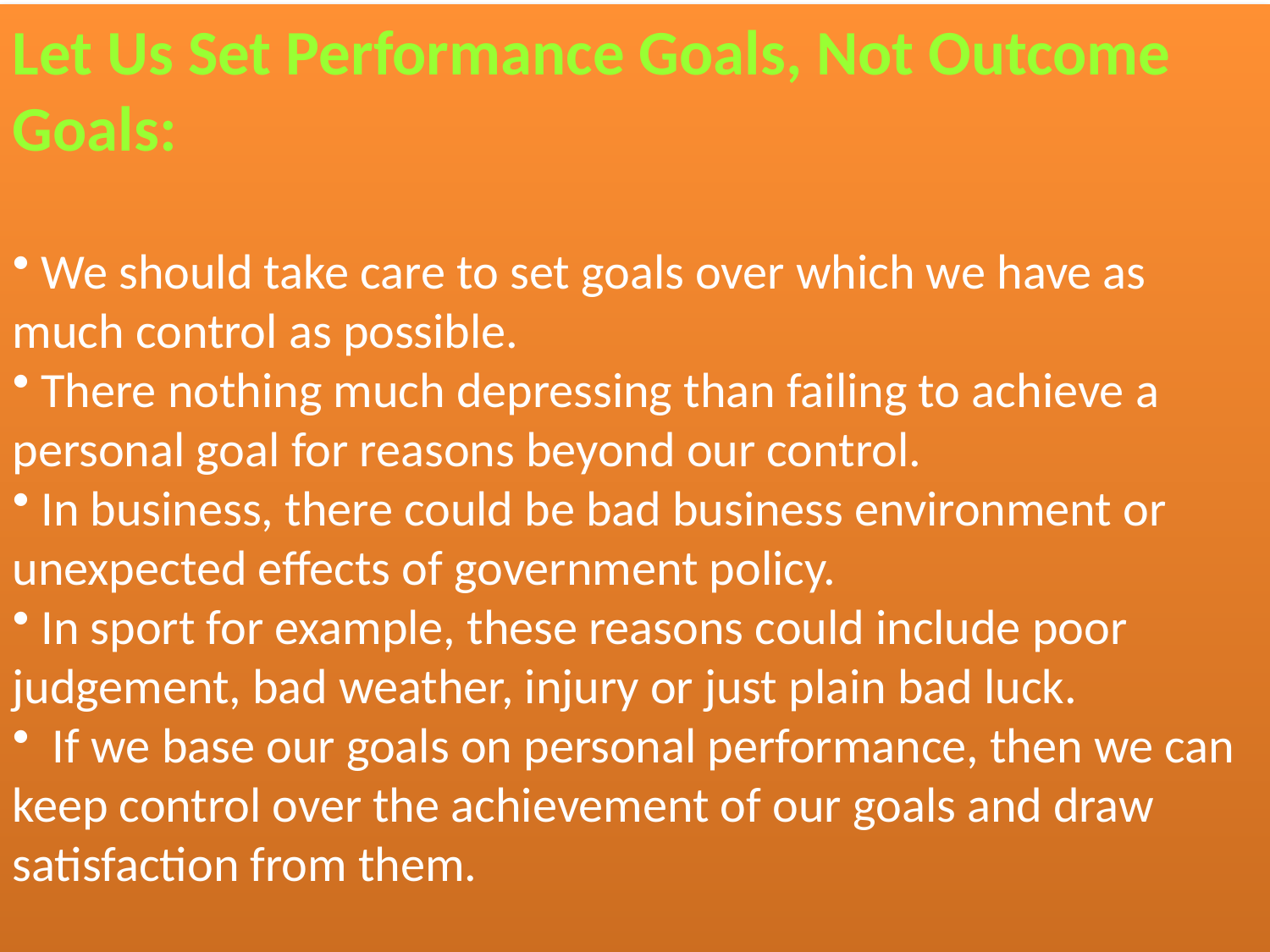

Let Us Set Performance Goals, Not Outcome Goals:

 We should take care to set goals over which we have as much control as possible.
 There nothing much depressing than failing to achieve a personal goal for reasons beyond our control.
 In business, there could be bad business environment or unexpected effects of government policy.
 In sport for example, these reasons could include poor judgement, bad weather, injury or just plain bad luck.
  If we base our goals on personal performance, then we can keep control over the achievement of our goals and draw satisfaction from them.